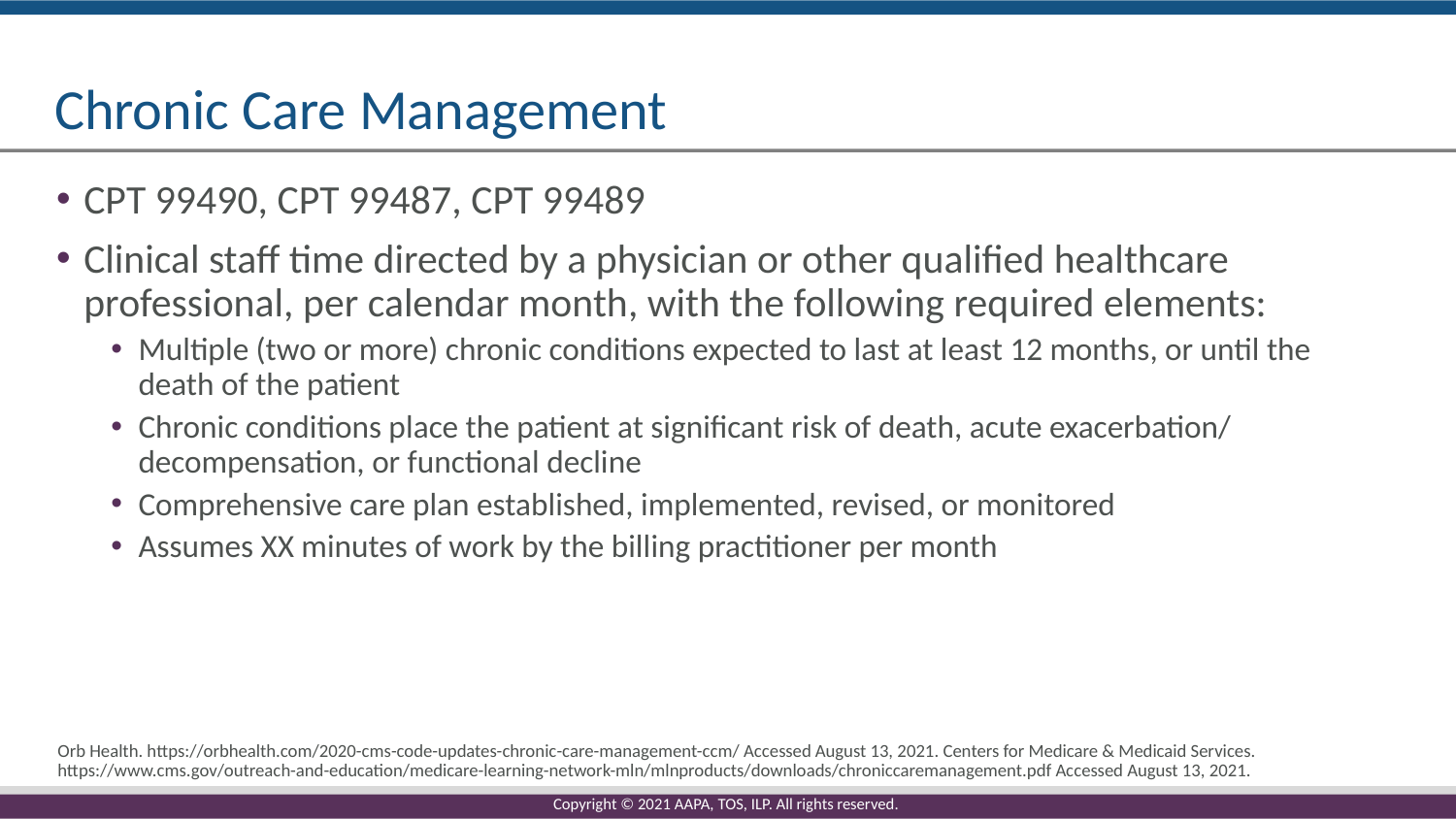

# Chronic Care Management
CPT 99490, CPT 99487, CPT 99489
Clinical staff time directed by a physician or other qualified healthcare professional, per calendar month, with the following required elements:
Multiple (two or more) chronic conditions expected to last at least 12 months, or until the death of the patient
Chronic conditions place the patient at significant risk of death, acute exacerbation/ decompensation, or functional decline
Comprehensive care plan established, implemented, revised, or monitored
Assumes XX minutes of work by the billing practitioner per month

Orb Health. https://orbhealth.com/2020-cms-code-updates-chronic-care-management-ccm/ Accessed August 13, 2021. Centers for Medicare & Medicaid Services. https://www.cms.gov/outreach-and-education/medicare-learning-network-mln/mlnproducts/downloads/chroniccaremanagement.pdf Accessed August 13, 2021.